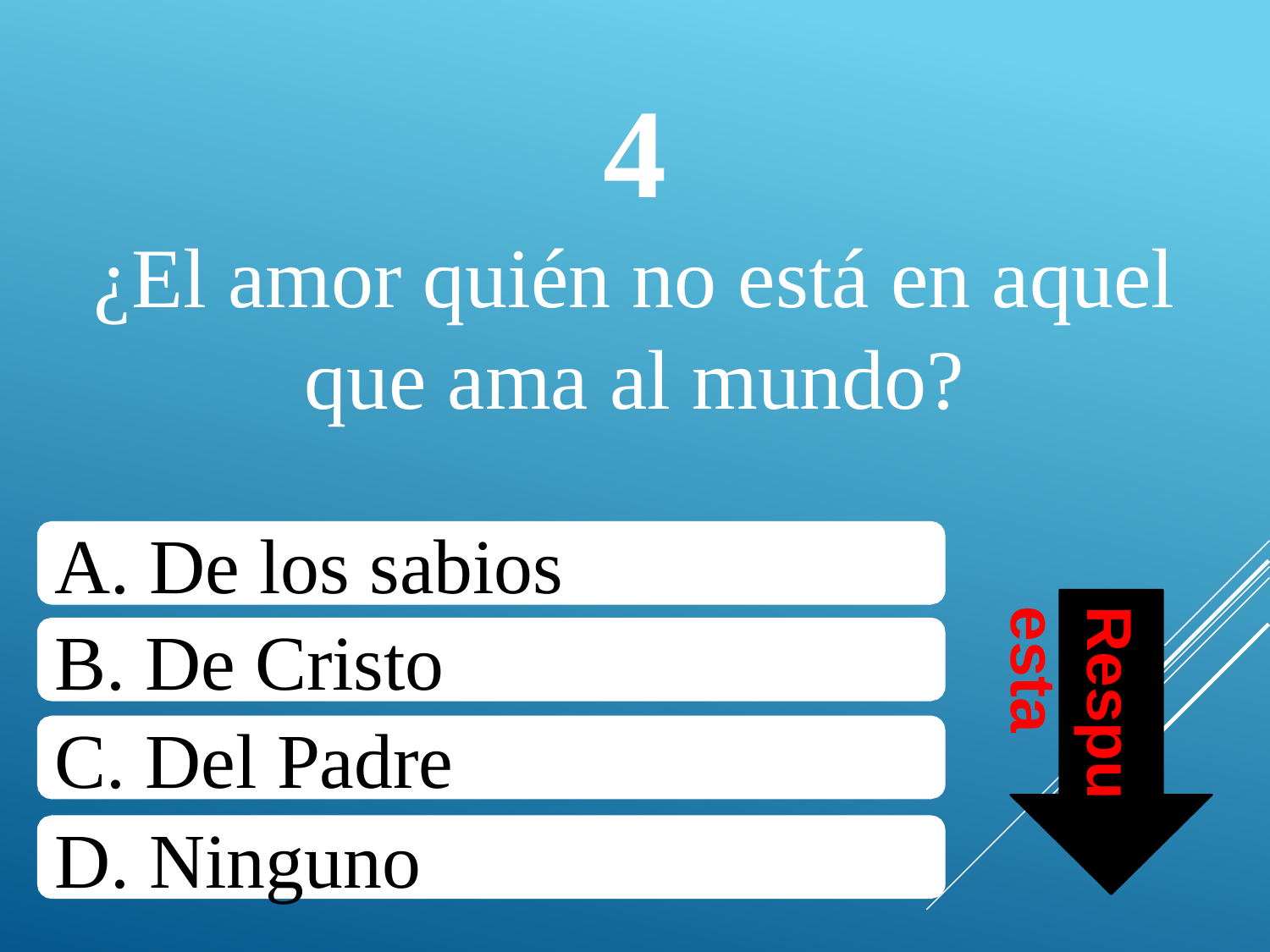

# 4
¿El amor quién no está en aquel que ama al mundo?
De los sabios
De Cristo
Del Padre
Ninguno

Respuesta